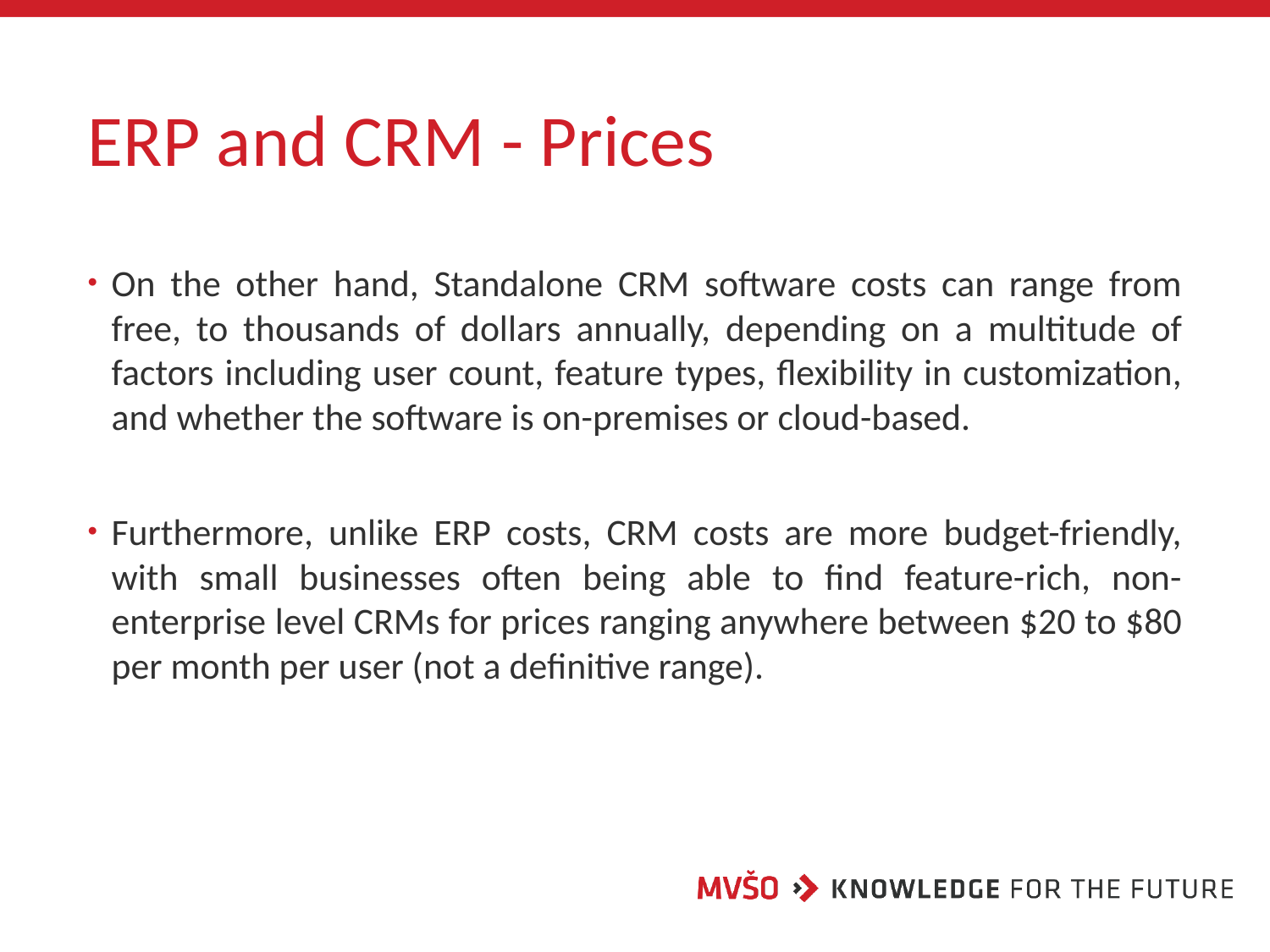

# ERP and CRM - Prices
On the other hand, Standalone CRM software costs can range from free, to thousands of dollars annually, depending on a multitude of factors including user count, feature types, flexibility in customization, and whether the software is on-premises or cloud-based.

Furthermore, unlike ERP costs, CRM costs are more budget-friendly, with small businesses often being able to find feature-rich, non-enterprise level CRMs for prices ranging anywhere between $20 to $80 per month per user (not a definitive range).